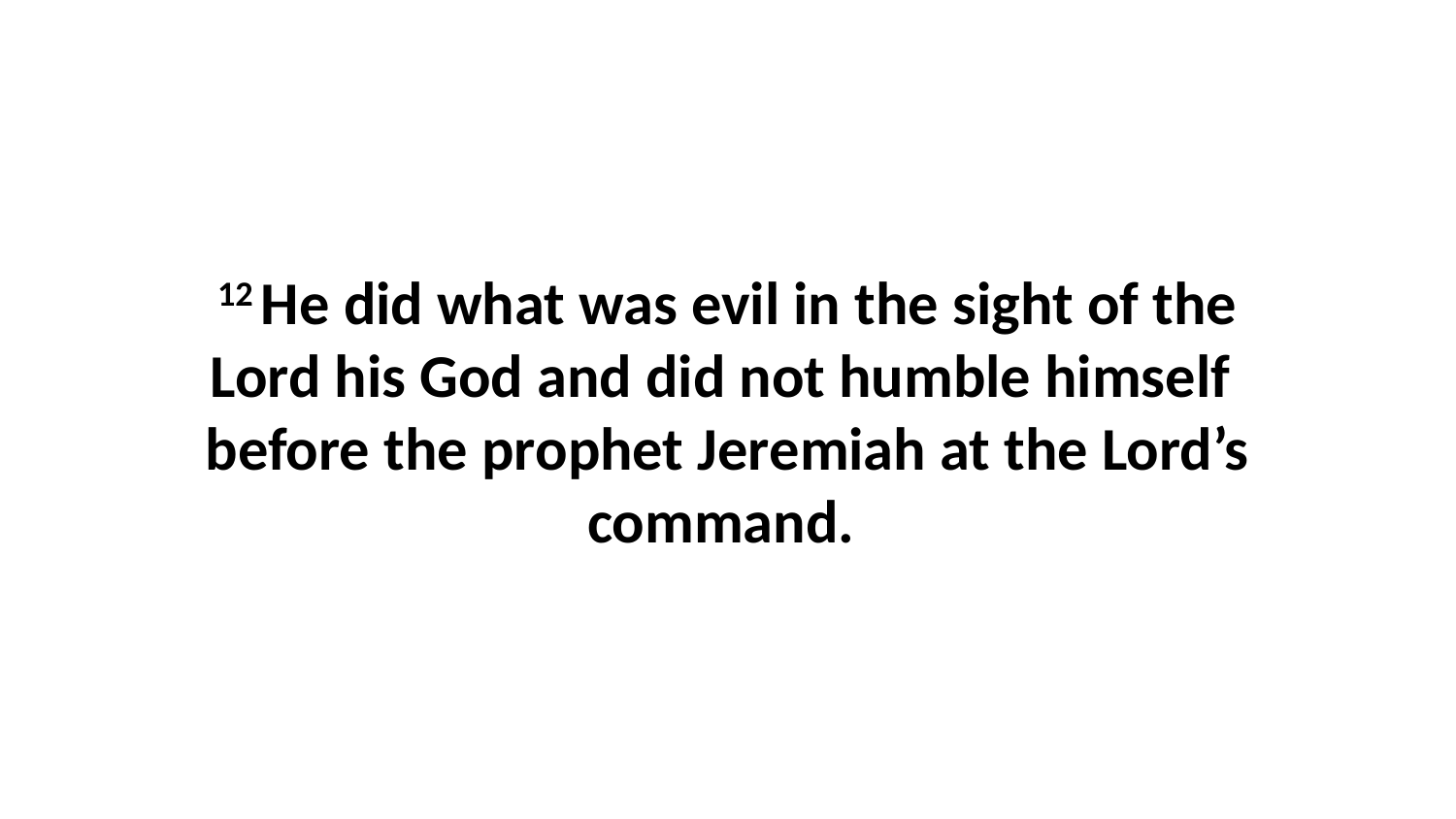

12 He did what was evil in the sight of the Lord his God and did not humble himself  before the prophet Jeremiah at the Lord’s command.